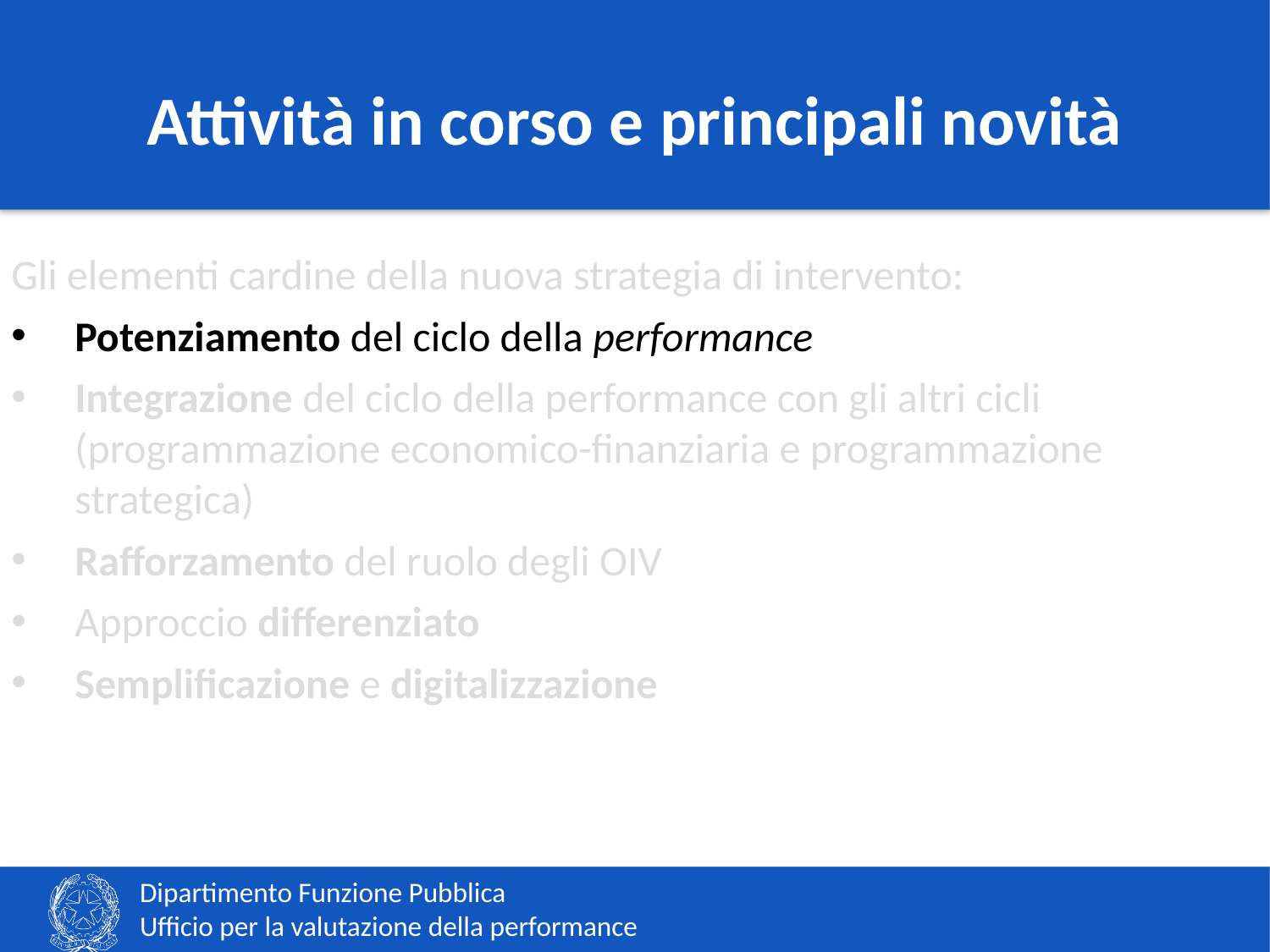

# Attività in corso e principali novità
Gli elementi cardine della nuova strategia di intervento:
Potenziamento del ciclo della performance
Integrazione del ciclo della performance con gli altri cicli (programmazione economico-finanziaria e programmazione strategica)
Rafforzamento del ruolo degli OIV
Approccio differenziato
Semplificazione e digitalizzazione
6